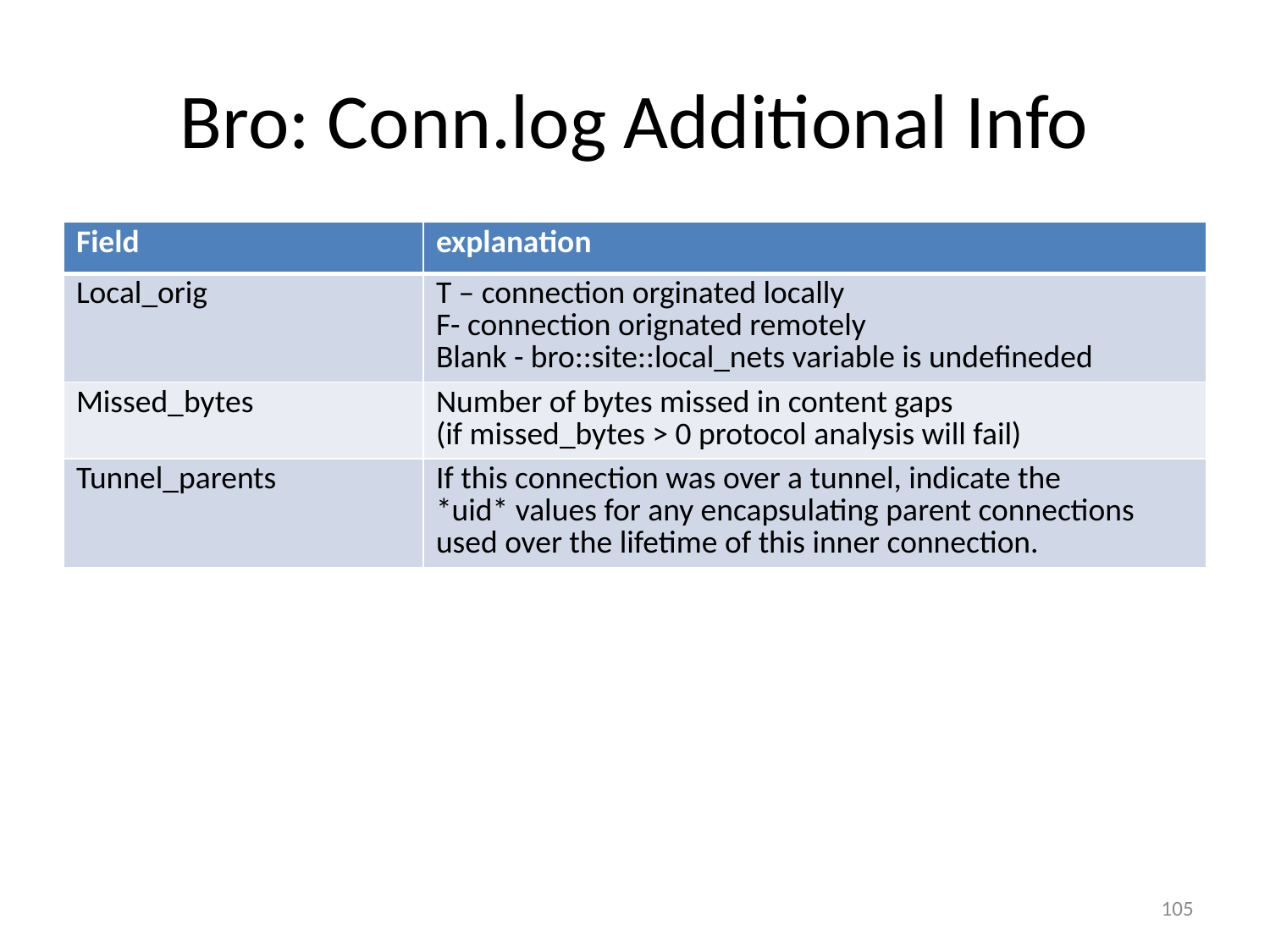

# Bro: Conn.log Additional Info
| Field | explanation |
| --- | --- |
| Local\_orig | T – connection orginated locally F- connection orignated remotely Blank - bro::site::local\_nets variable is undefineded |
| Missed\_bytes | Number of bytes missed in content gaps (if missed\_bytes > 0 protocol analysis will fail) |
| Tunnel\_parents | If this connection was over a tunnel, indicate the \*uid\* values for any encapsulating parent connections used over the lifetime of this inner connection. |
105